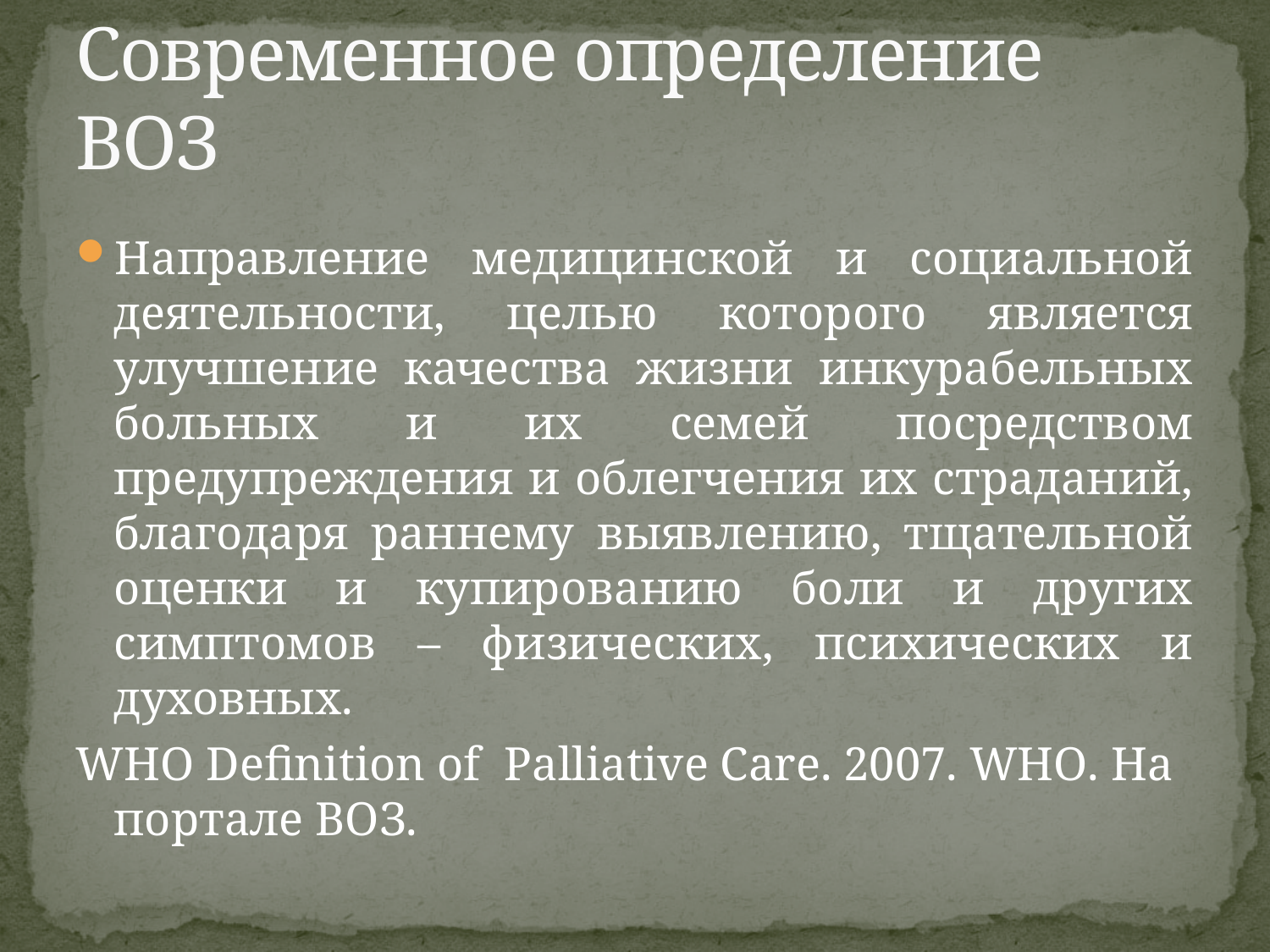

# Современное определение ВОЗ
Направление медицинской и социальной деятельности, целью которого является улучшение качества жизни инкурабельных больных и их семей посредством предупреждения и облегчения их страданий, благодаря раннему выявлению, тщательной оценки и купированию боли и других симптомов – физических, психических и духовных.
WHO Definition of  Palliative Care. 2007. WHO. На портале ВОЗ.